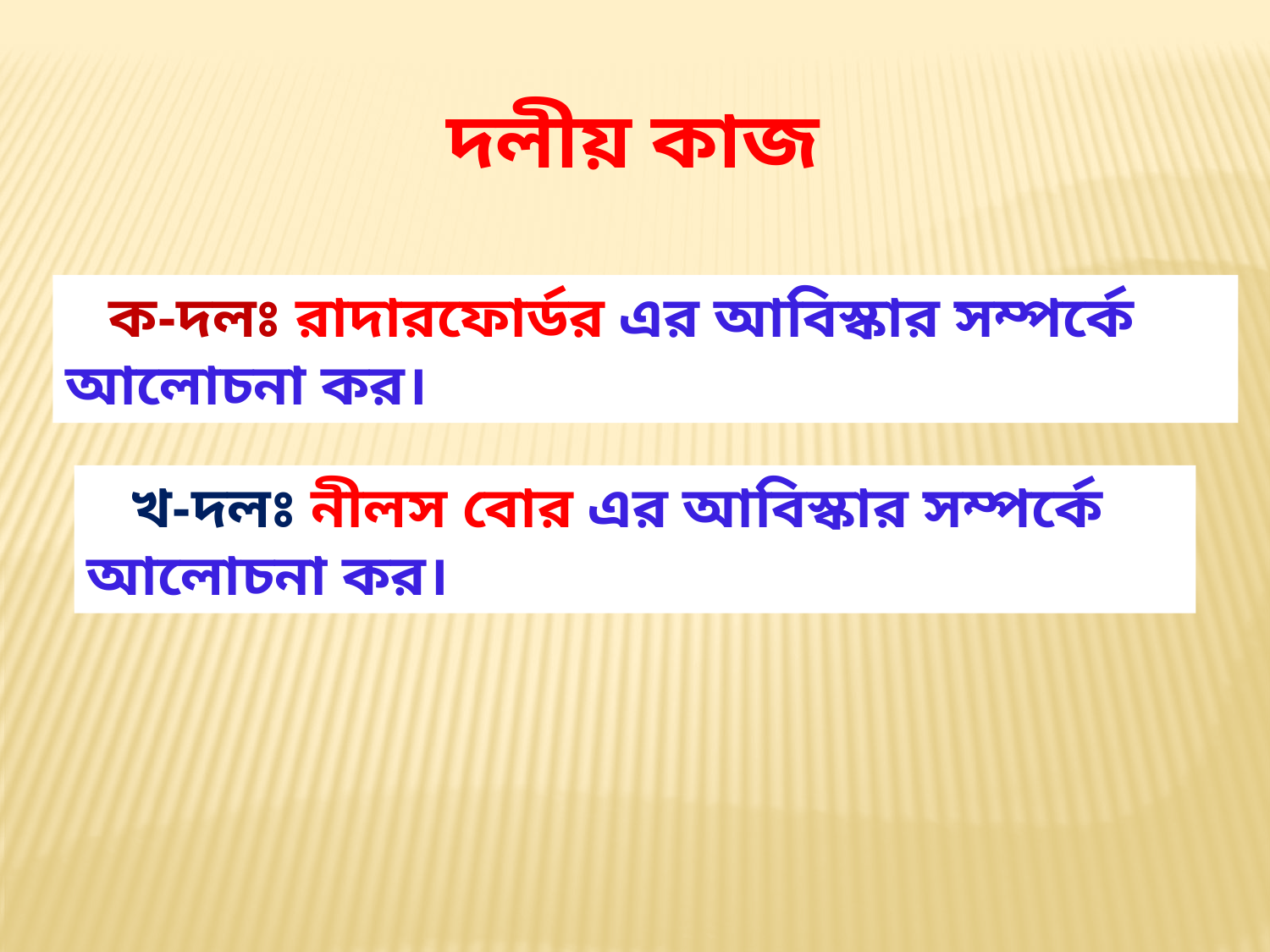

দলীয় কাজ
   ক-দলঃ রাদারফোর্ডর এর আবিস্কার সম্পর্কে আলোচনা কর।
   খ-দলঃ নীলস বোর এর আবিস্কার সম্পর্কে আলোচনা কর।